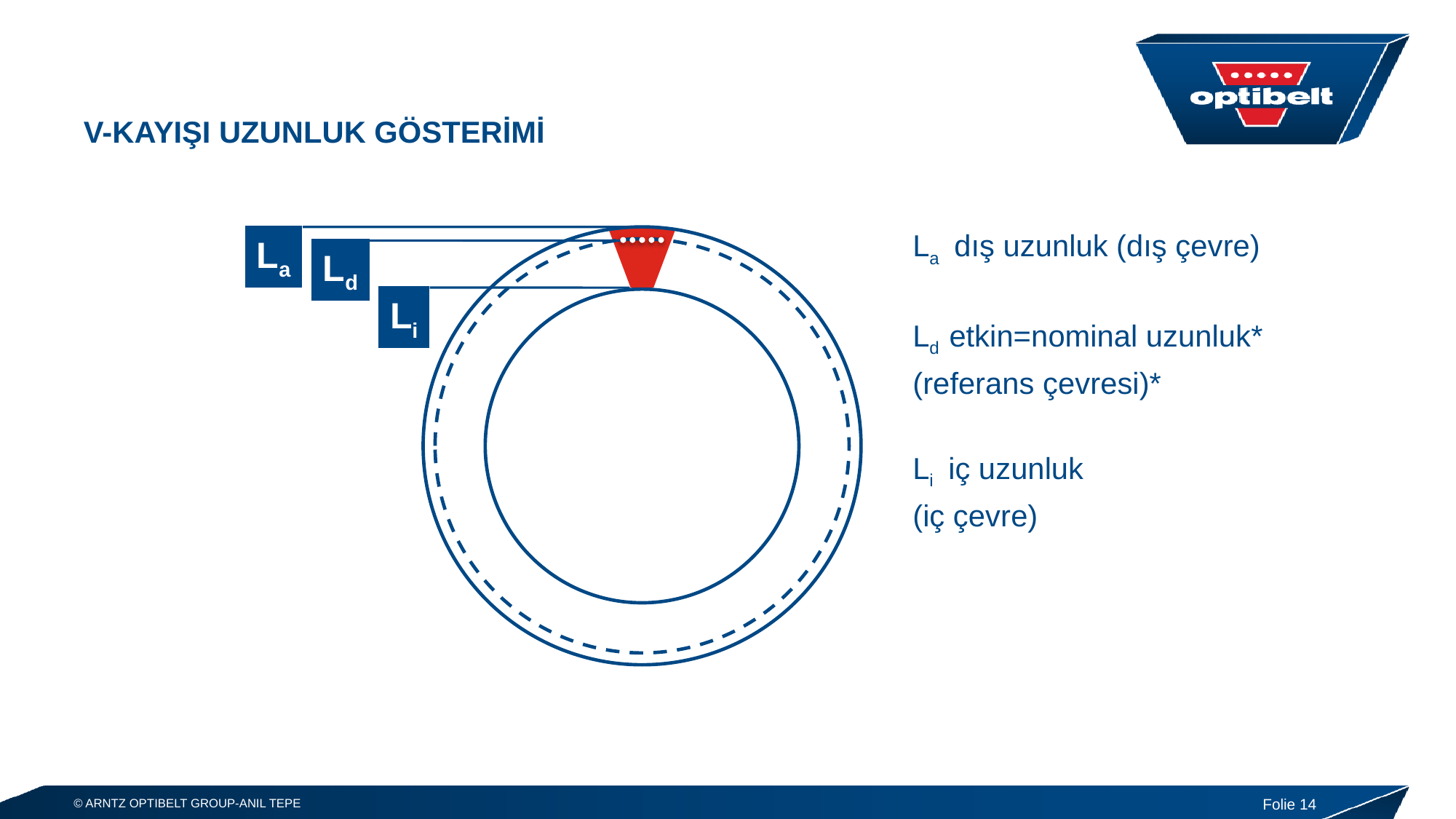

# V-KAYIŞI UZUNLUK GÖSTERİMİ
La   dış uzunluk (dış çevre)

Ld  etkin=nominal uzunluk*
(referans çevresi)*

Li   iç uzunluk
(iç çevre)

La

Ld

Li

Folie 14
© ARNTZ OPTIBELT GROUP-ANIL TEPE